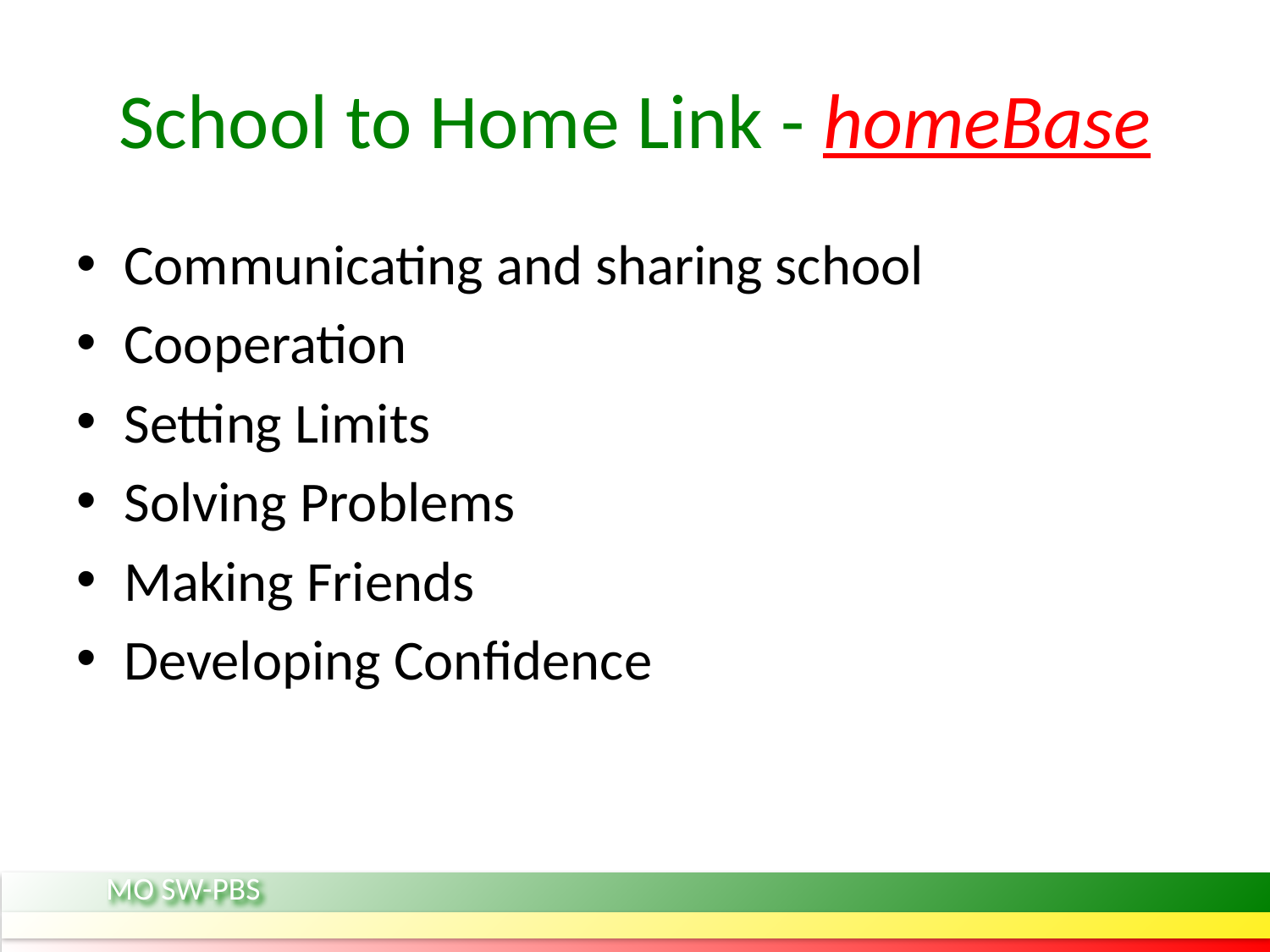

# School to Home Link - homeBase
Communicating and sharing school
Cooperation
Setting Limits
Solving Problems
Making Friends
Developing Confidence
MO SW-PBS